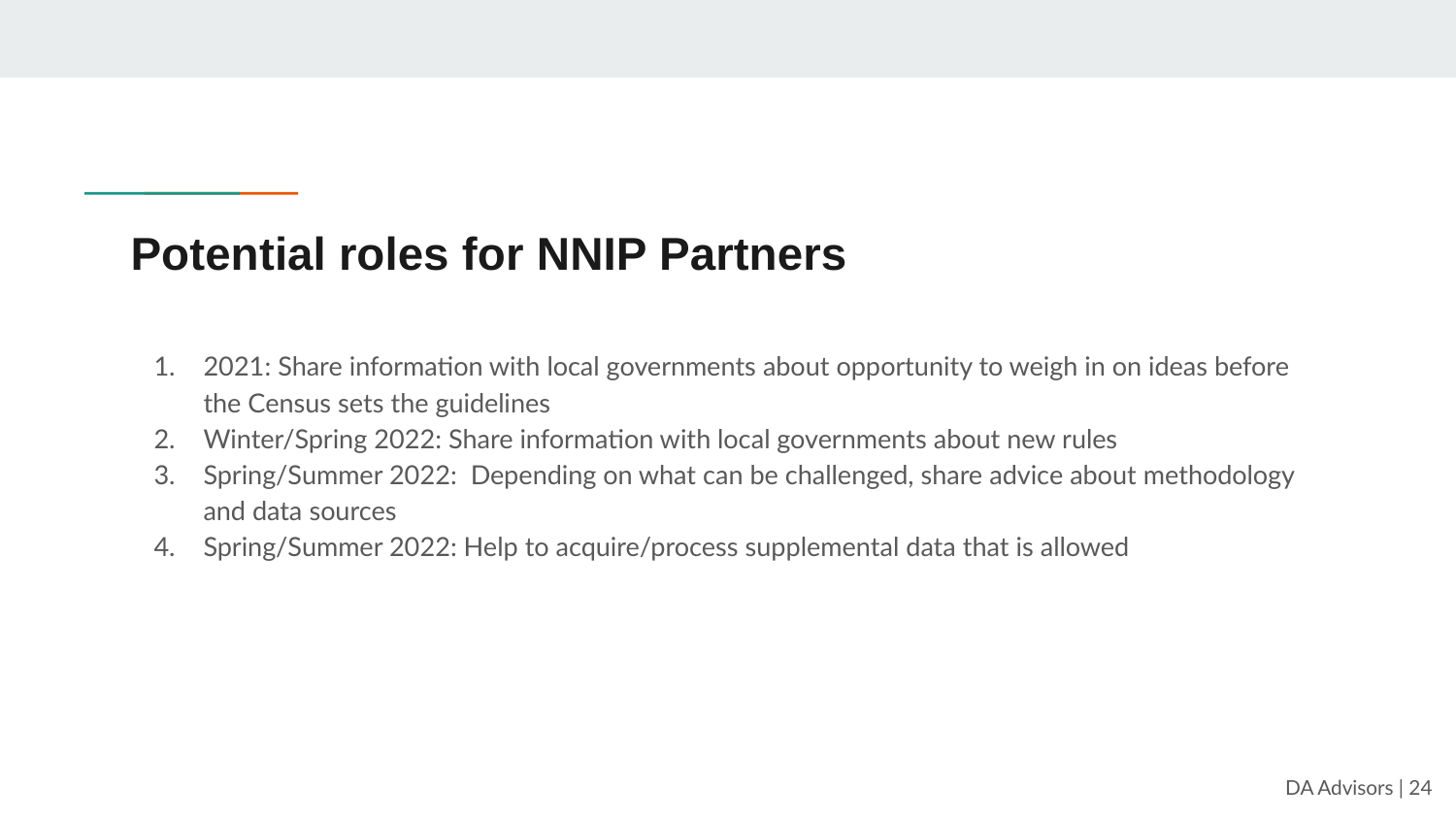

# Potential roles for NNIP Partners
2021: Share information with local governments about opportunity to weigh in on ideas before the Census sets the guidelines
Winter/Spring 2022: Share information with local governments about new rules
Spring/Summer 2022:  Depending on what can be challenged, share advice about methodology and data sources
Spring/Summer 2022: Help to acquire/process supplemental data that is allowed
DA Advisors | 24